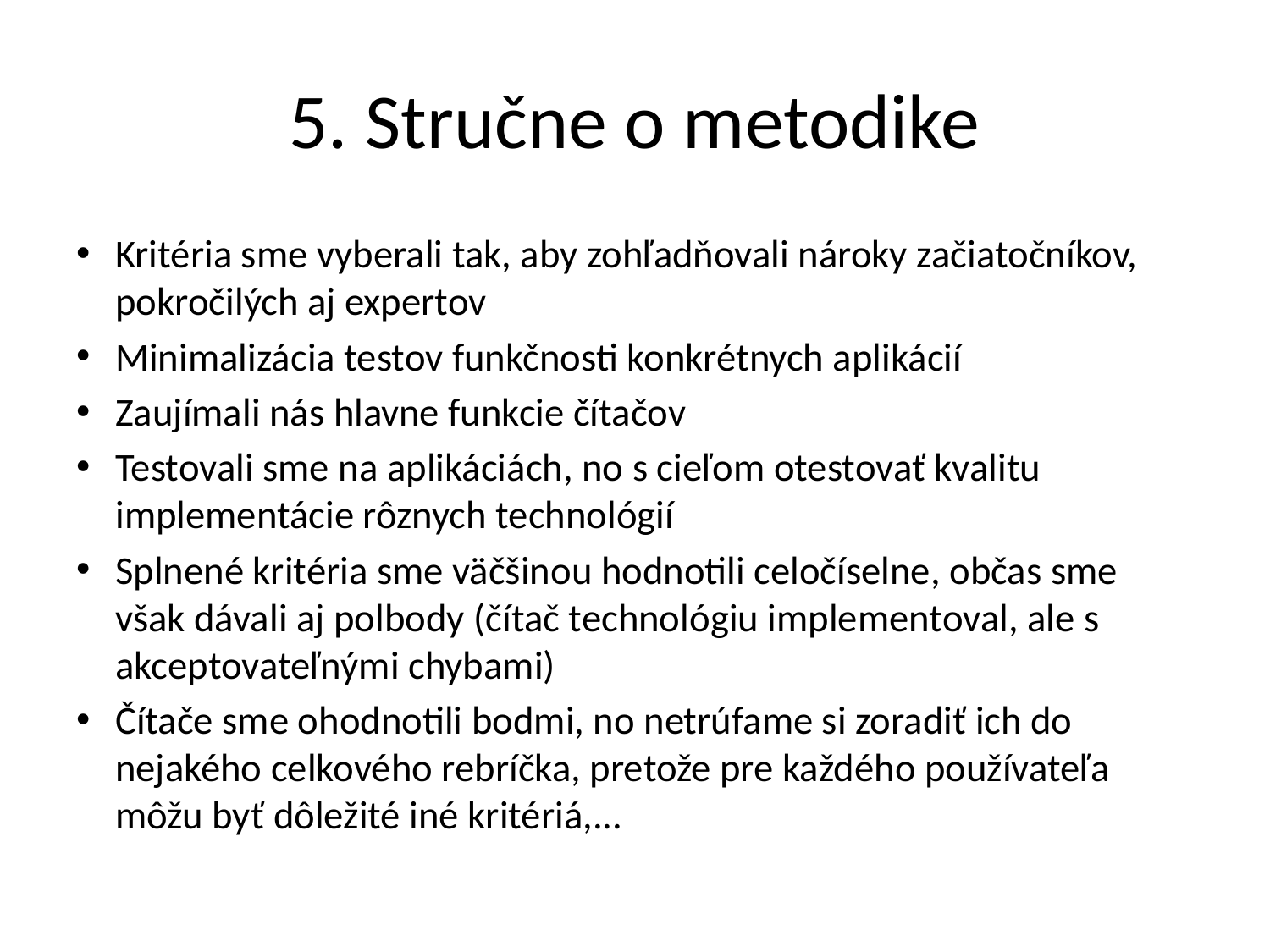

# 5. Stručne o metodike
Kritéria sme vyberali tak, aby zohľadňovali nároky začiatočníkov, pokročilých aj expertov
Minimalizácia testov funkčnosti konkrétnych aplikácií
Zaujímali nás hlavne funkcie čítačov
Testovali sme na aplikáciách, no s cieľom otestovať kvalitu implementácie rôznych technológií
Splnené kritéria sme väčšinou hodnotili celočíselne, občas sme však dávali aj polbody (čítač technológiu implementoval, ale s akceptovateľnými chybami)
Čítače sme ohodnotili bodmi, no netrúfame si zoradiť ich do nejakého celkového rebríčka, pretože pre každého používateľa môžu byť dôležité iné kritériá,...